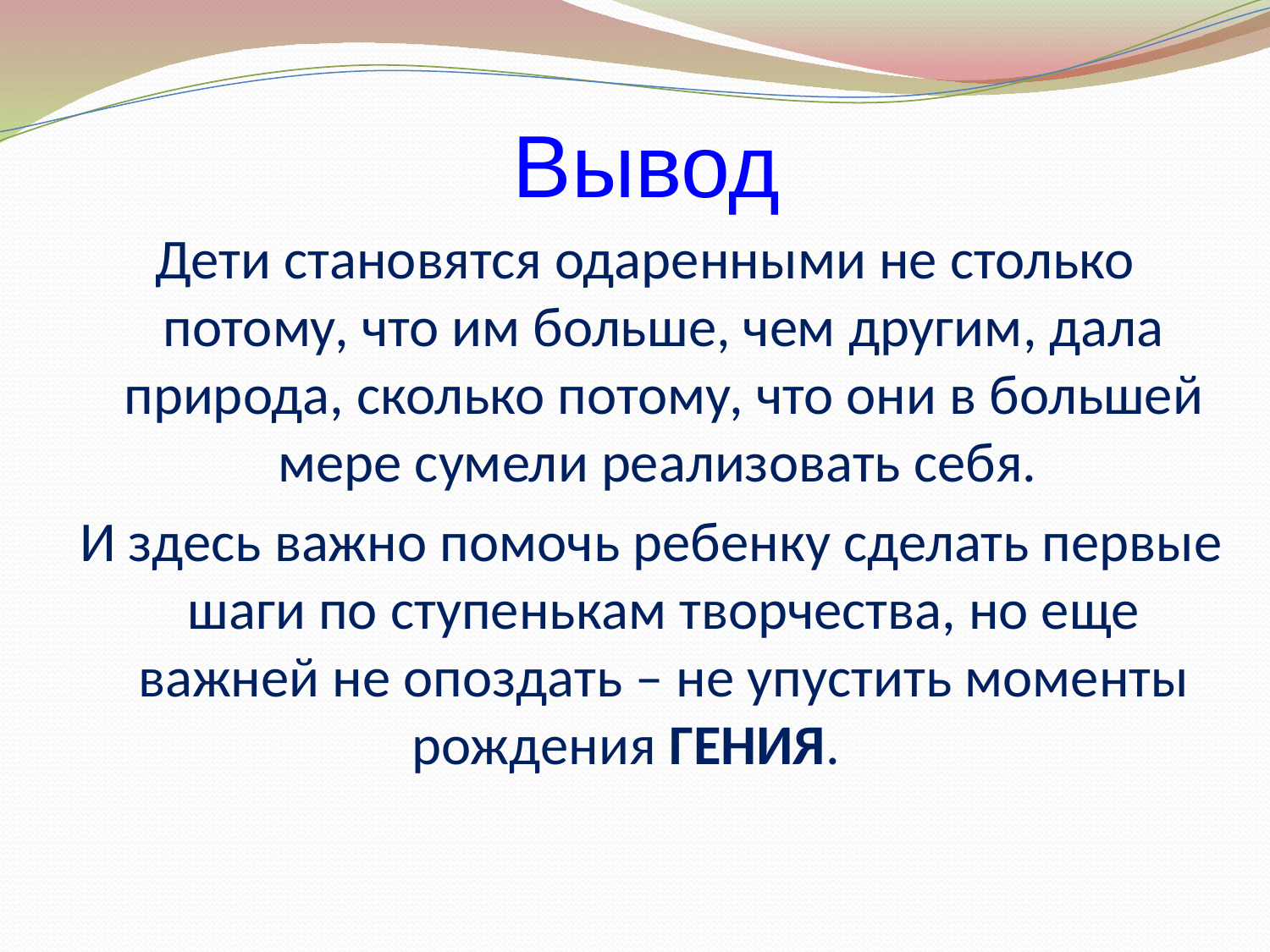

# Вывод
Дети становятся одаренными не столько потому, что им больше, чем другим, дала природа, сколько потому, что они в большей мере сумели реализовать себя.
 И здесь важно помочь ребенку сделать первые шаги по ступенькам творчества, но еще важней не опоздать – не упустить моменты рождения ГЕНИЯ.